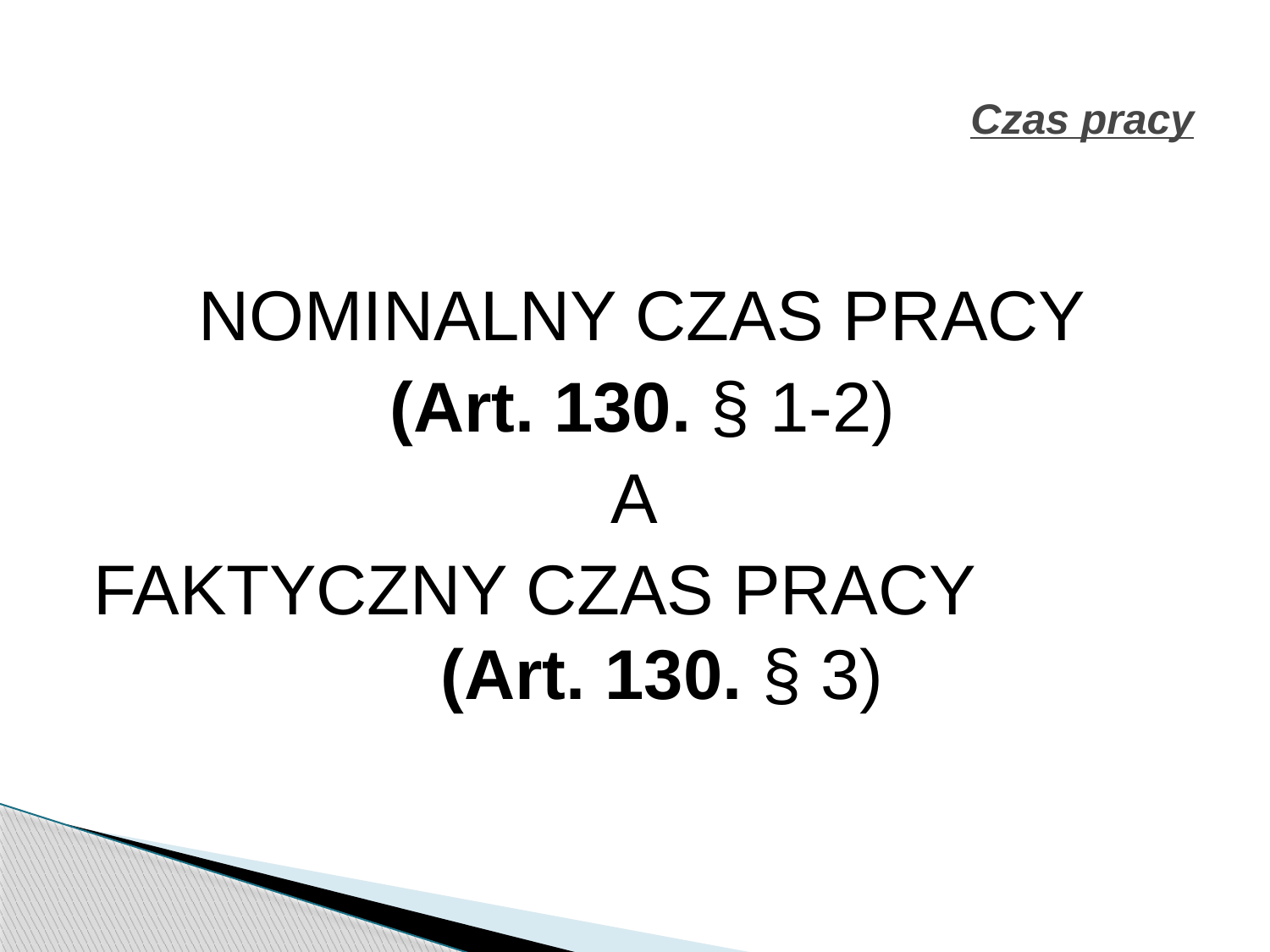

# Czas pracy

NOMINALNY CZAS PRACY
(Art. 130. § 1-2)
A
FAKTYCZNY CZAS PRACY              (Art. 130. § 3)